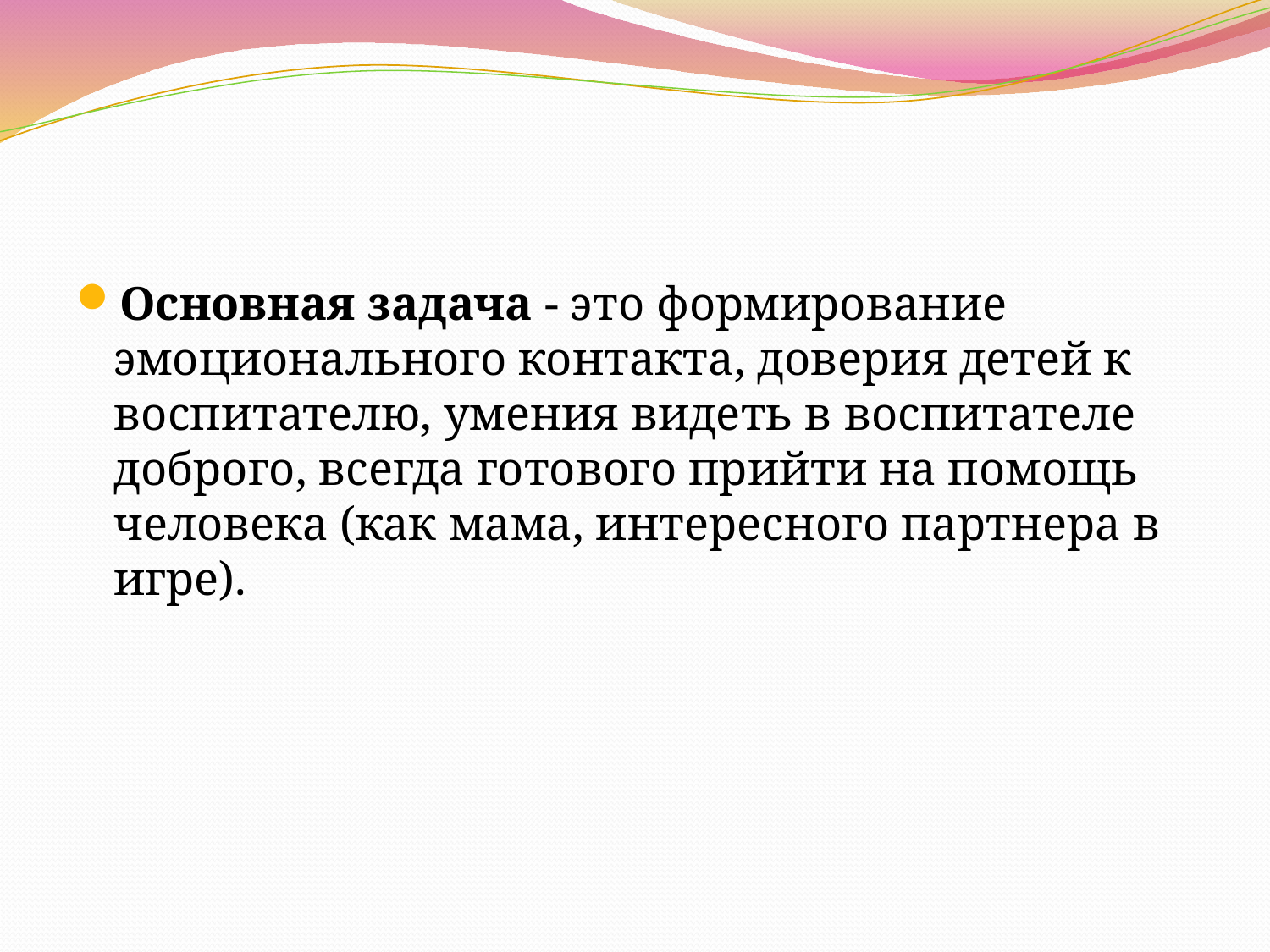

Основная задача - это формирование эмоционального контакта, доверия детей к воспитателю, умения видеть в воспитателе доброго, всегда готового прийти на помощь человека (как мама, интересного партнера в игре).